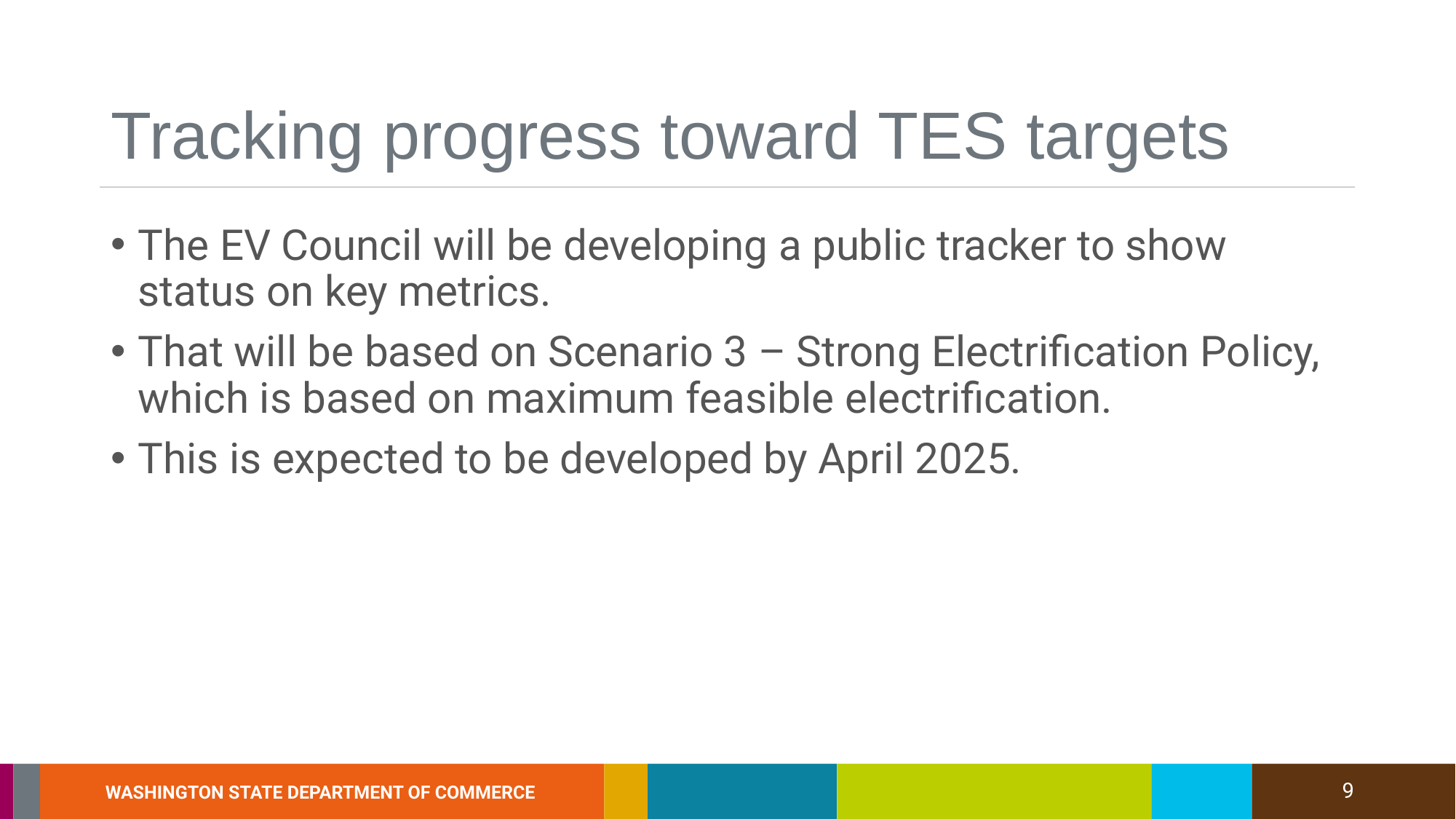

# Tracking progress toward TES targets
The EV Council will be developing a public tracker to show status on key metrics.
That will be based on Scenario 3 – Strong Electrification Policy, which is based on maximum feasible electrification.
This is expected to be developed by April 2025.